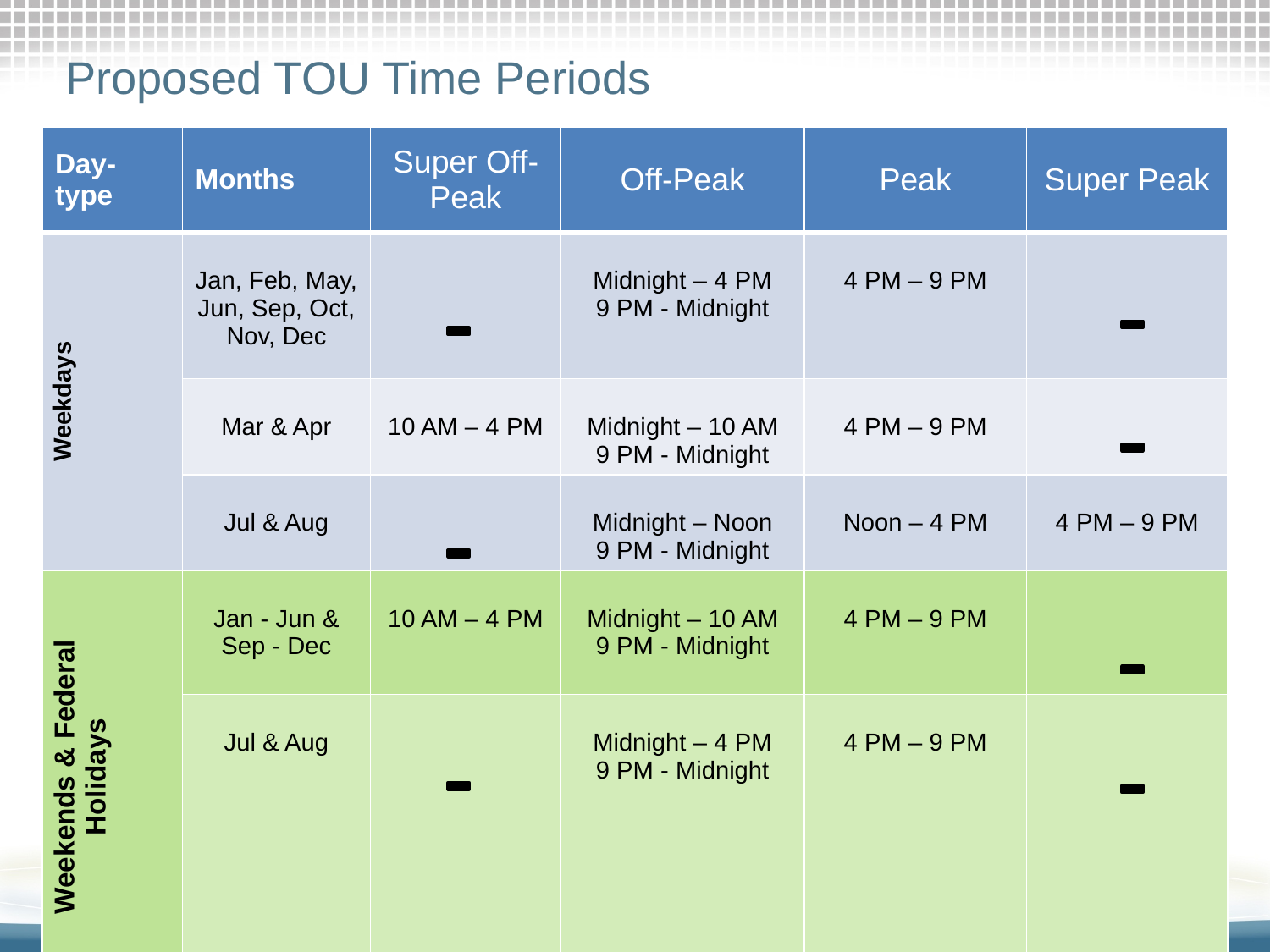

# Proposed TOU Time Periods
| Day-type | Months | Super Off-Peak | Off-Peak | Peak | Super Peak |
| --- | --- | --- | --- | --- | --- |
| Weekdays | Jan, Feb, May, Jun, Sep, Oct, Nov, Dec |  | Midnight – 4 PM 9 PM - Midnight | 4 PM – 9 PM |  |
|  | Mar & Apr | 10 AM – 4 PM | Midnight – 10 AM 9 PM - Midnight | 4 PM – 9 PM |  |
|  | Jul & Aug |  | Midnight – Noon 9 PM - Midnight | Noon – 4 PM | 4 PM – 9 PM |
| Weekends & Federal Holidays | Jan - Jun & Sep - Dec | 10 AM – 4 PM | Midnight – 10 AM 9 PM - Midnight | 4 PM – 9 PM |  |
|  | Jul & Aug |  | Midnight – 4 PM 9 PM - Midnight | 4 PM – 9 PM |  |